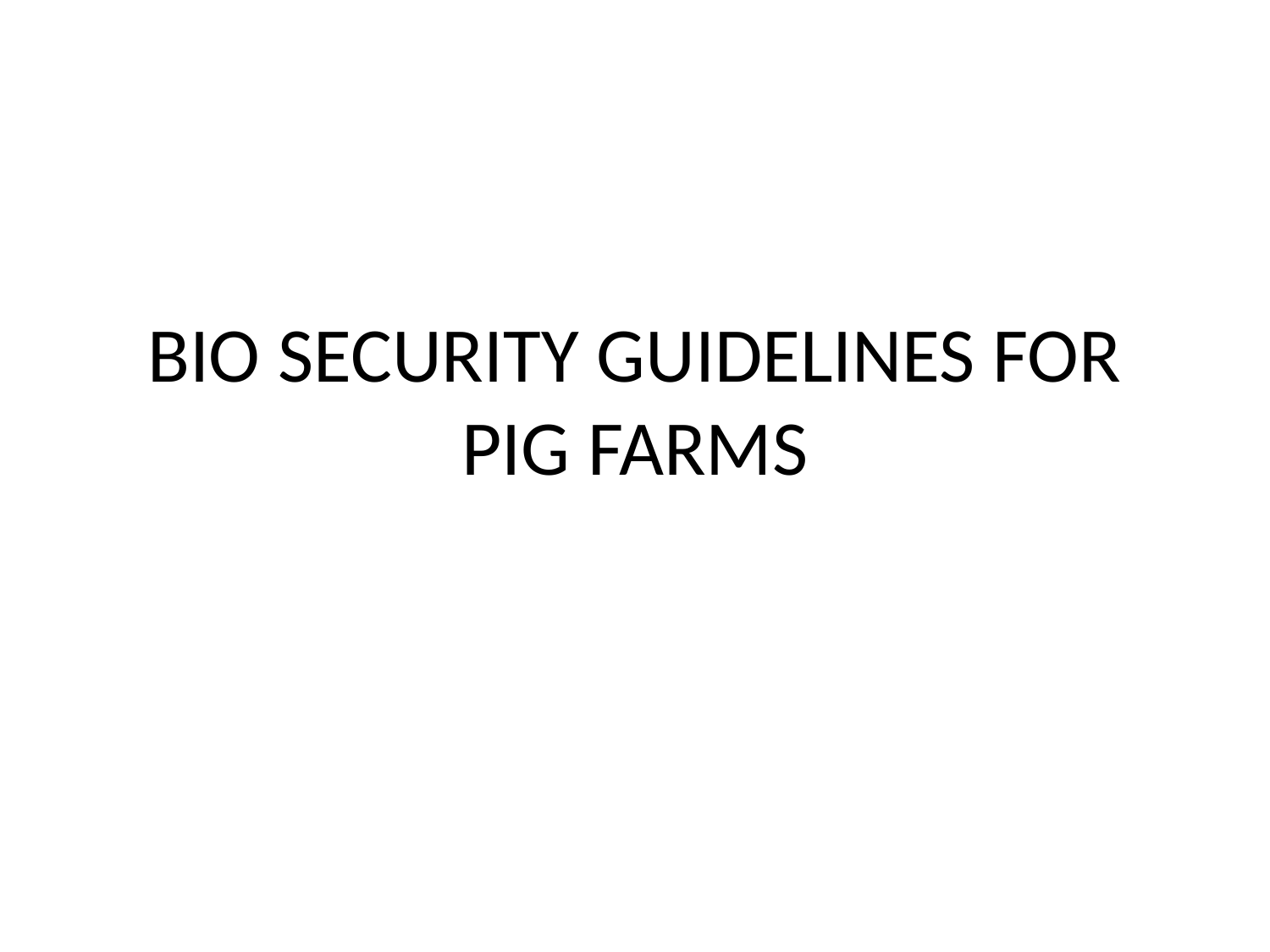

# BIO SECURITY GUIDELINES FOR PIG FARMS